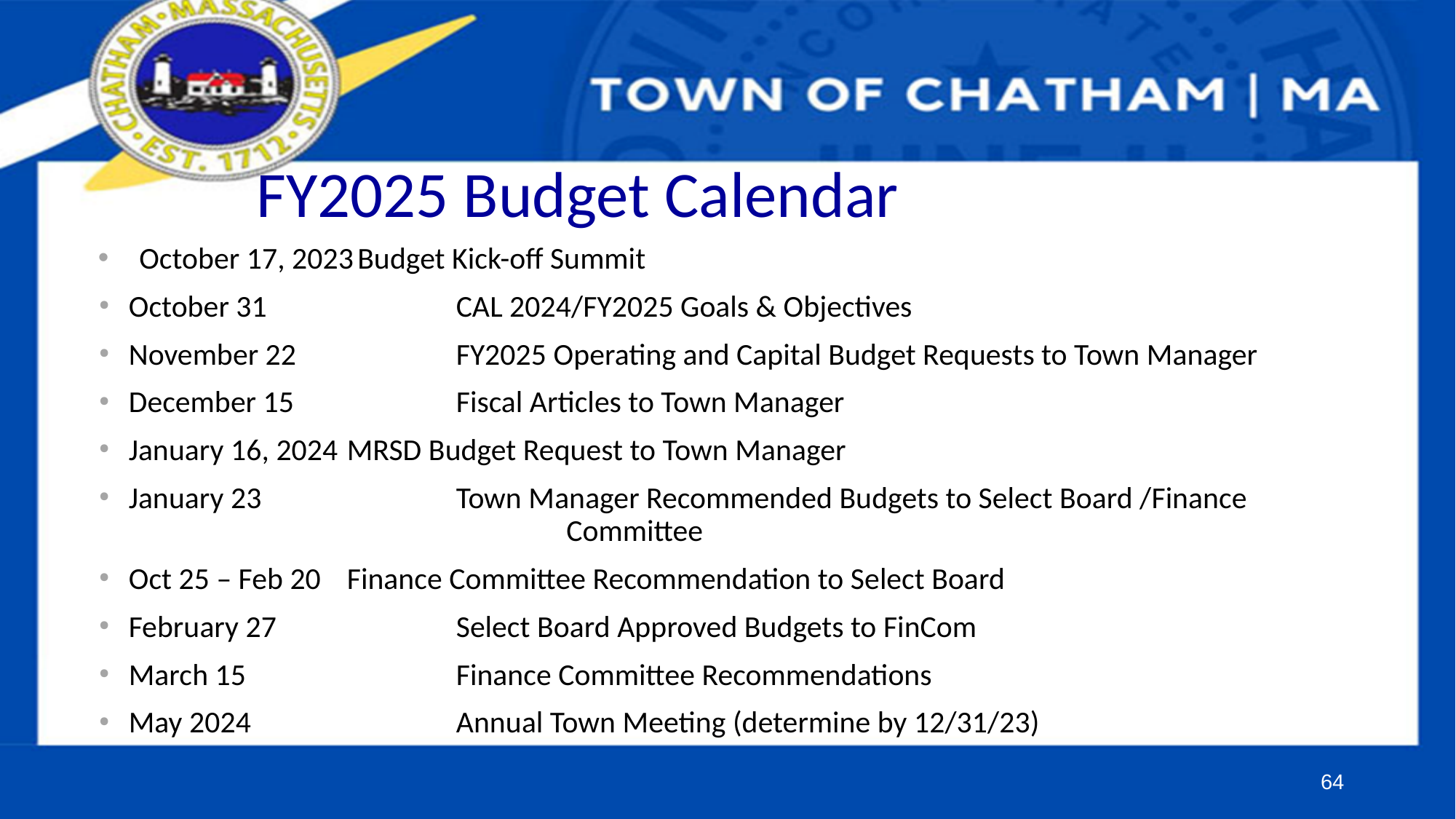

# FY2025 Budget Calendar
October 17, 2023	Budget Kick-off Summit
October 31		CAL 2024/FY2025 Goals & Objectives
November 22		FY2025 Operating and Capital Budget Requests to Town Manager
December 15		Fiscal Articles to Town Manager
January 16, 2024	MRSD Budget Request to Town Manager
January 23		Town Manager Recommended Budgets to Select Board /Finance 				                Committee
Oct 25 – Feb 20	Finance Committee Recommendation to Select Board
February 27		Select Board Approved Budgets to FinCom
March 15		Finance Committee Recommendations
May 2024		Annual Town Meeting (determine by 12/31/23)

64